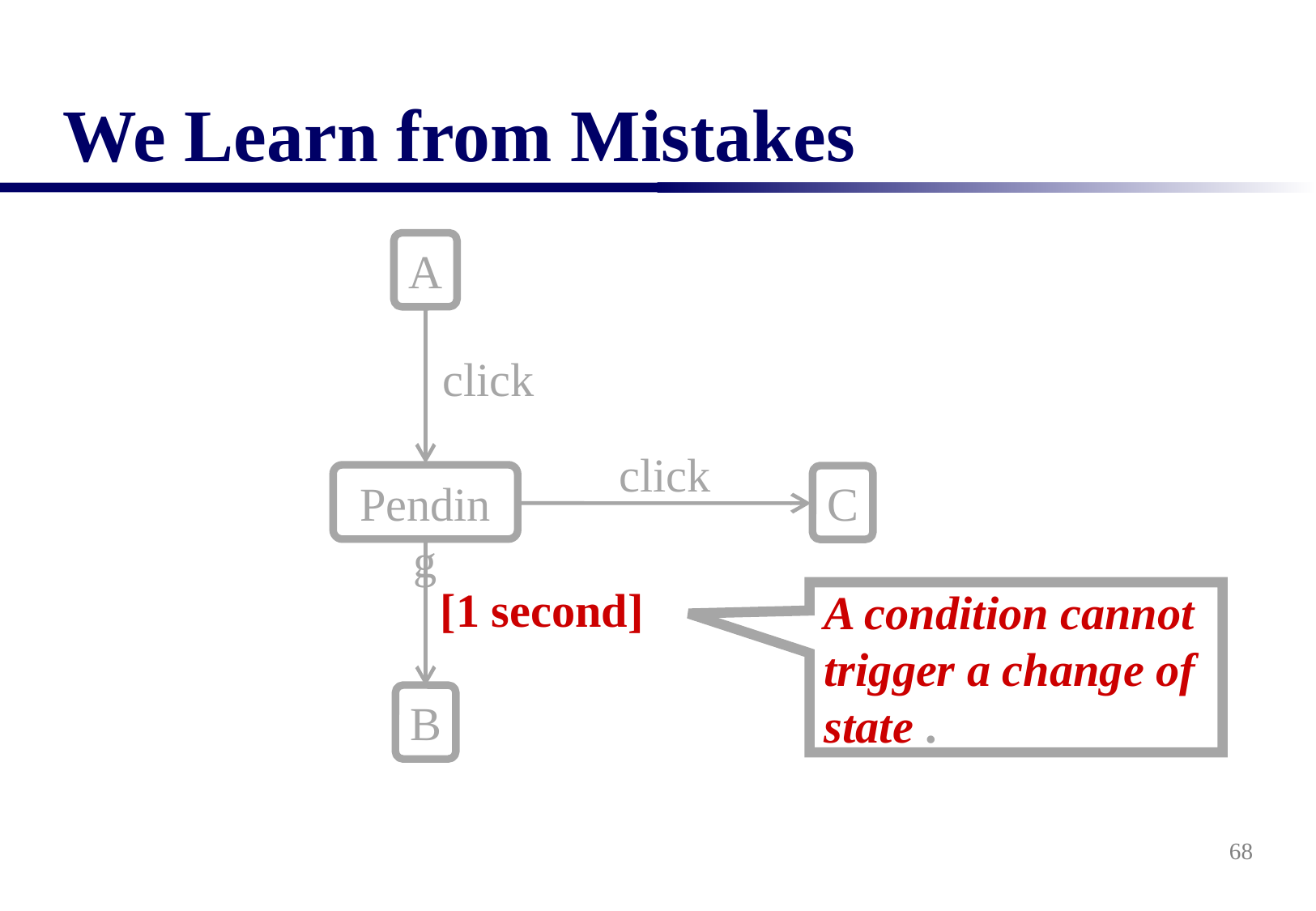

# We Learn from Mistakes
A

click
click
Pending
C

[1 second]
A condition cannot trigger a change of state .
B
68